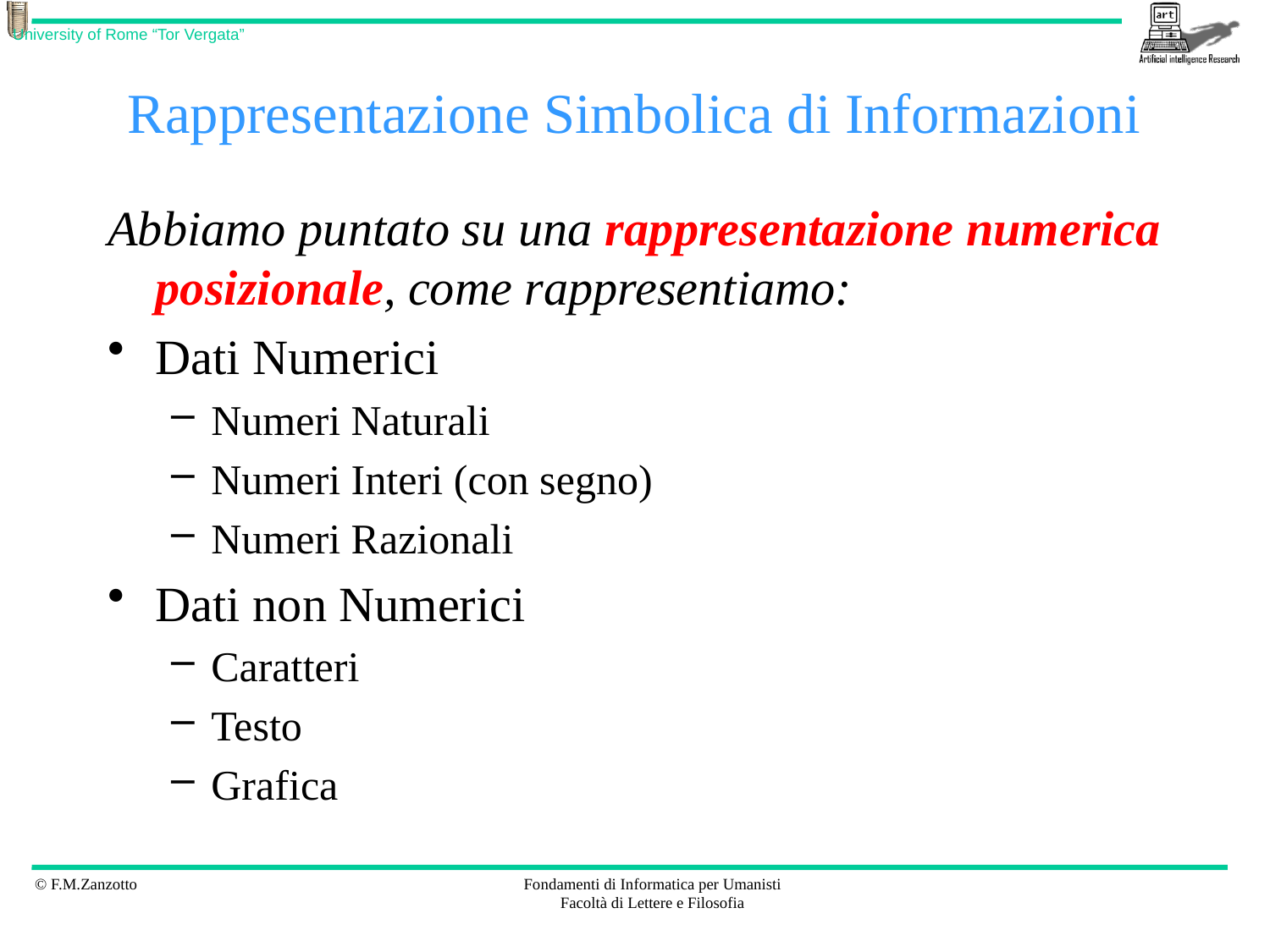

# Rappresentazione Simbolica di Informazioni
Abbiamo puntato su una rappresentazione numerica posizionale, come rappresentiamo:
Dati Numerici
Numeri Naturali
Numeri Interi (con segno)
Numeri Razionali
Dati non Numerici
Caratteri
Testo
Grafica